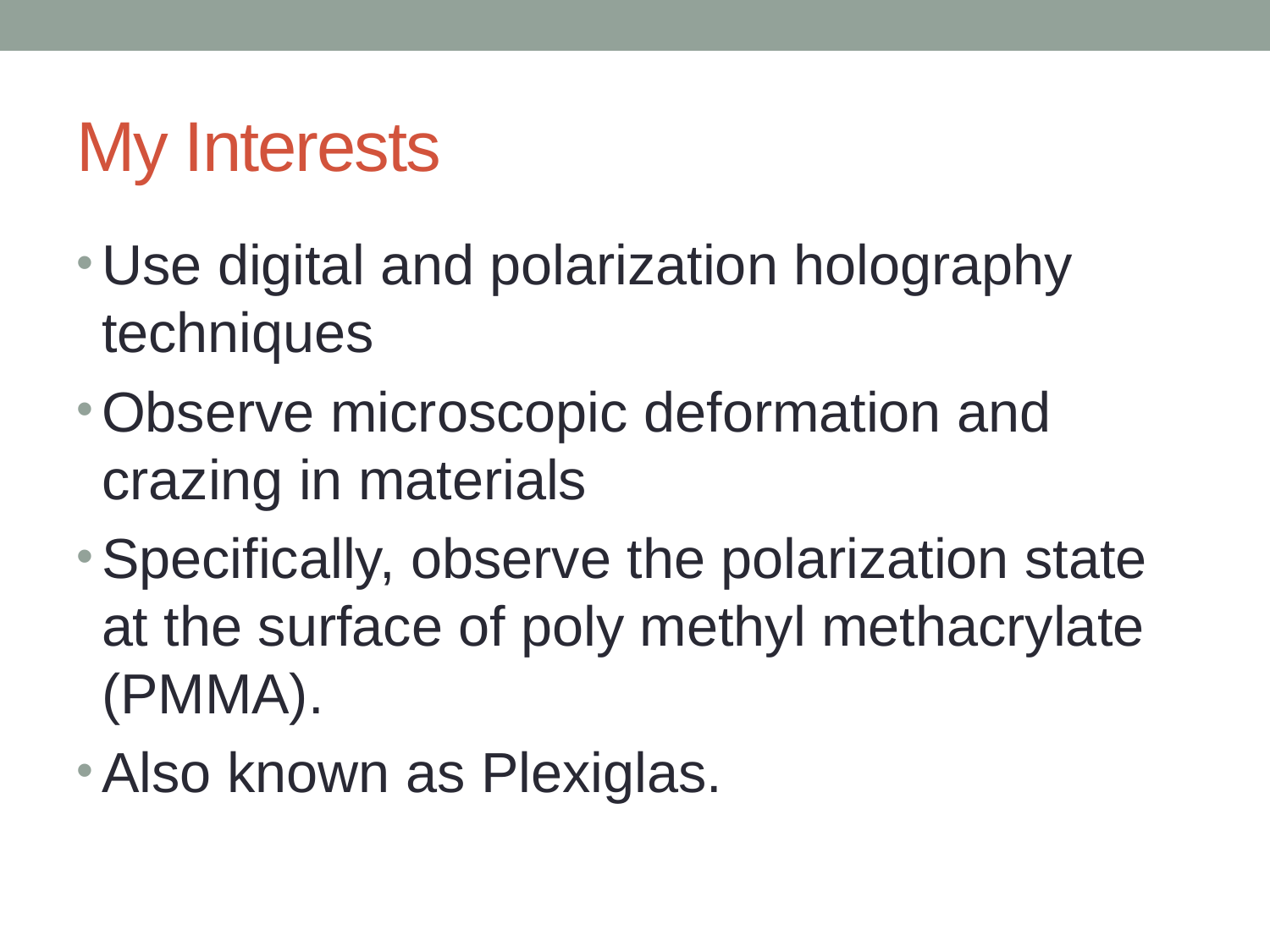

# My Interests
Use digital and polarization holography techniques
Observe microscopic deformation and crazing in materials
Specifically, observe the polarization state at the surface of poly methyl methacrylate (PMMA).
Also known as Plexiglas.